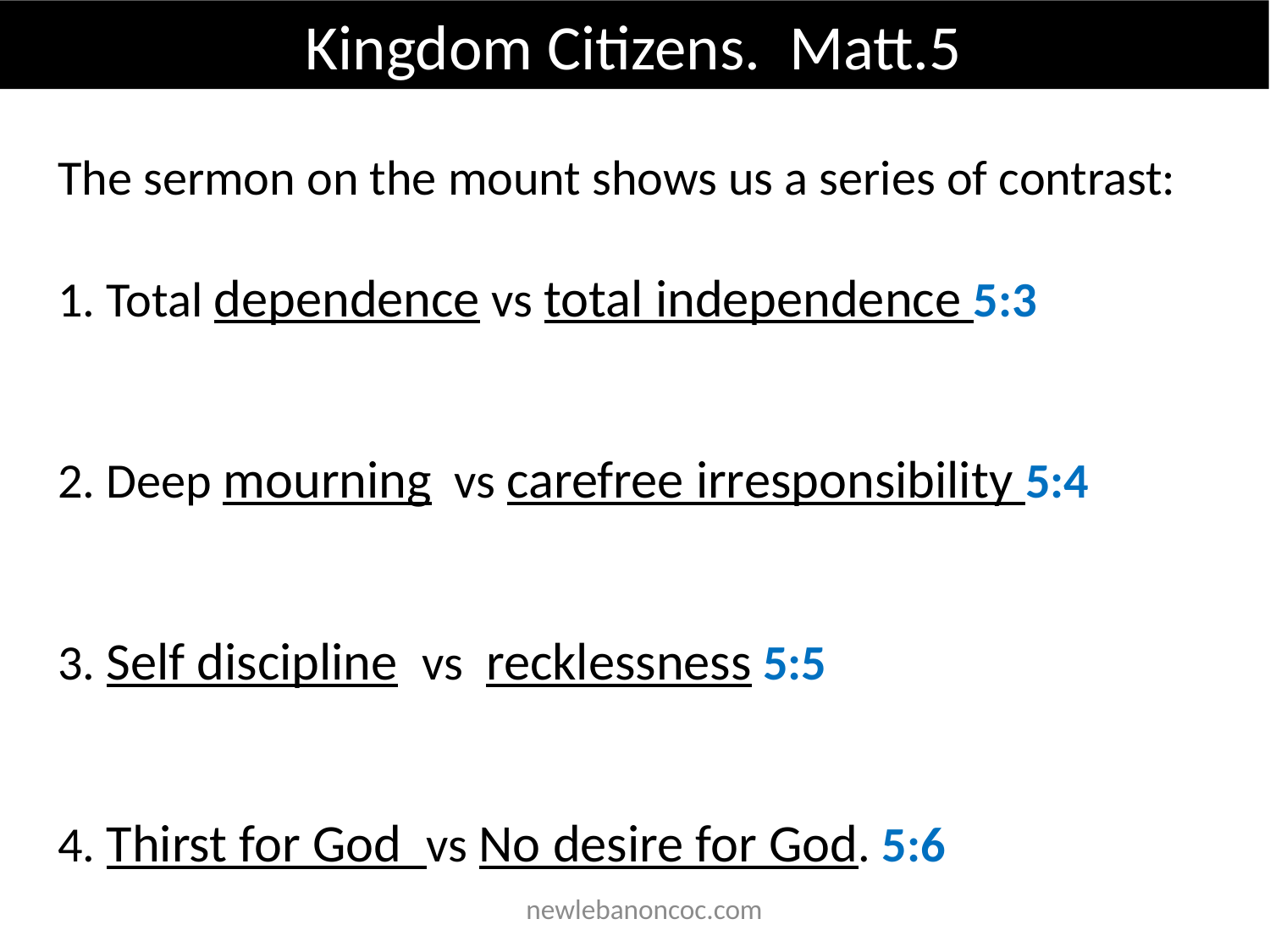

Kingdom Citizens.  Matt.5
The sermon on the mount shows us a series of contrast:

1. Total dependence vs total independence 5:3

2. Deep mourning  vs carefree irresponsibility 5:4

3. Self discipline  vs  recklessness 5:5

4. Thirst for God  vs No desire for God. 5:6

   newlebanoncoc.com